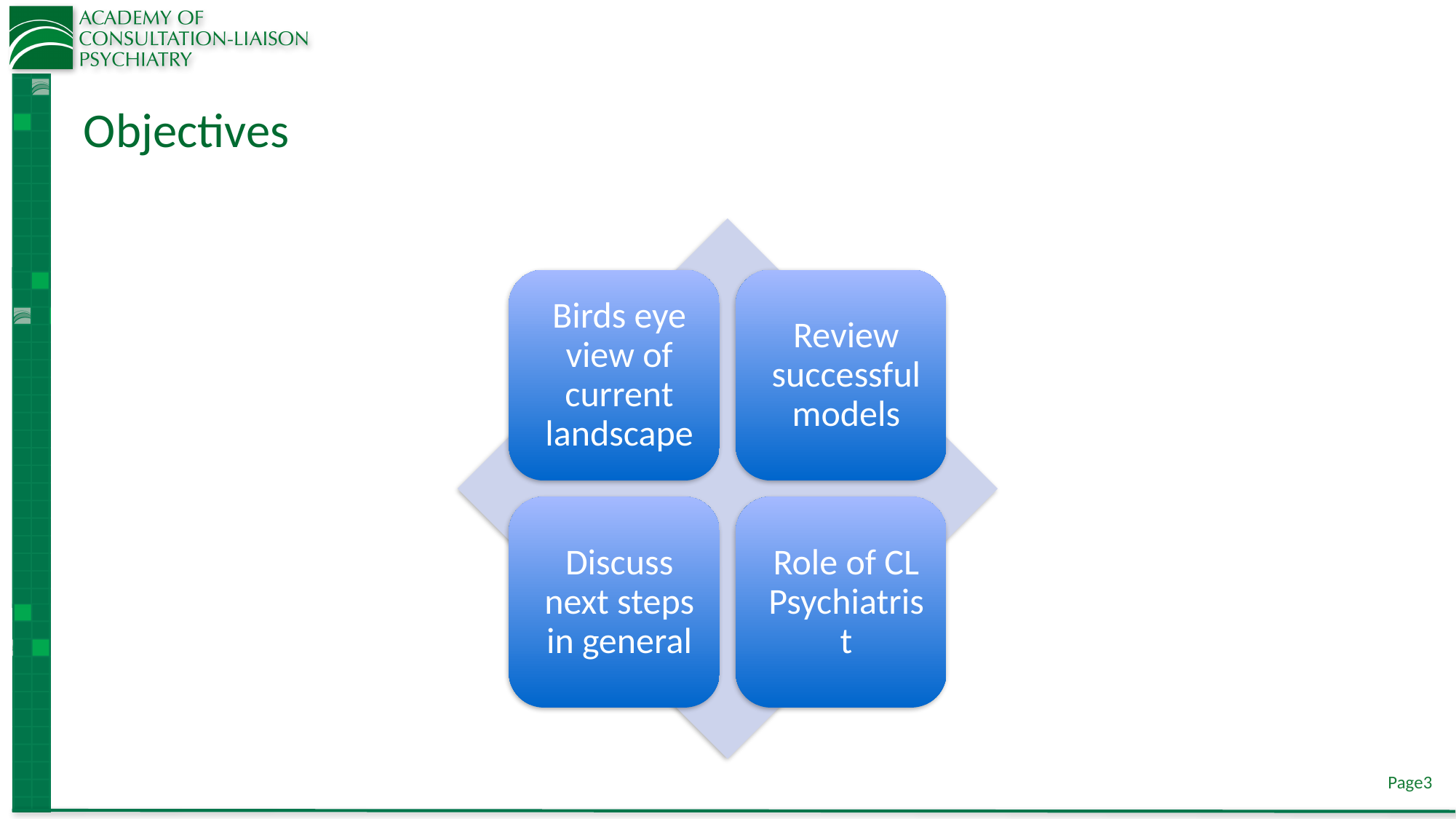

# Objectives
Birds eye view of current landscape
Review successful models
Discuss next steps in general
Role of CL Psychiatrist